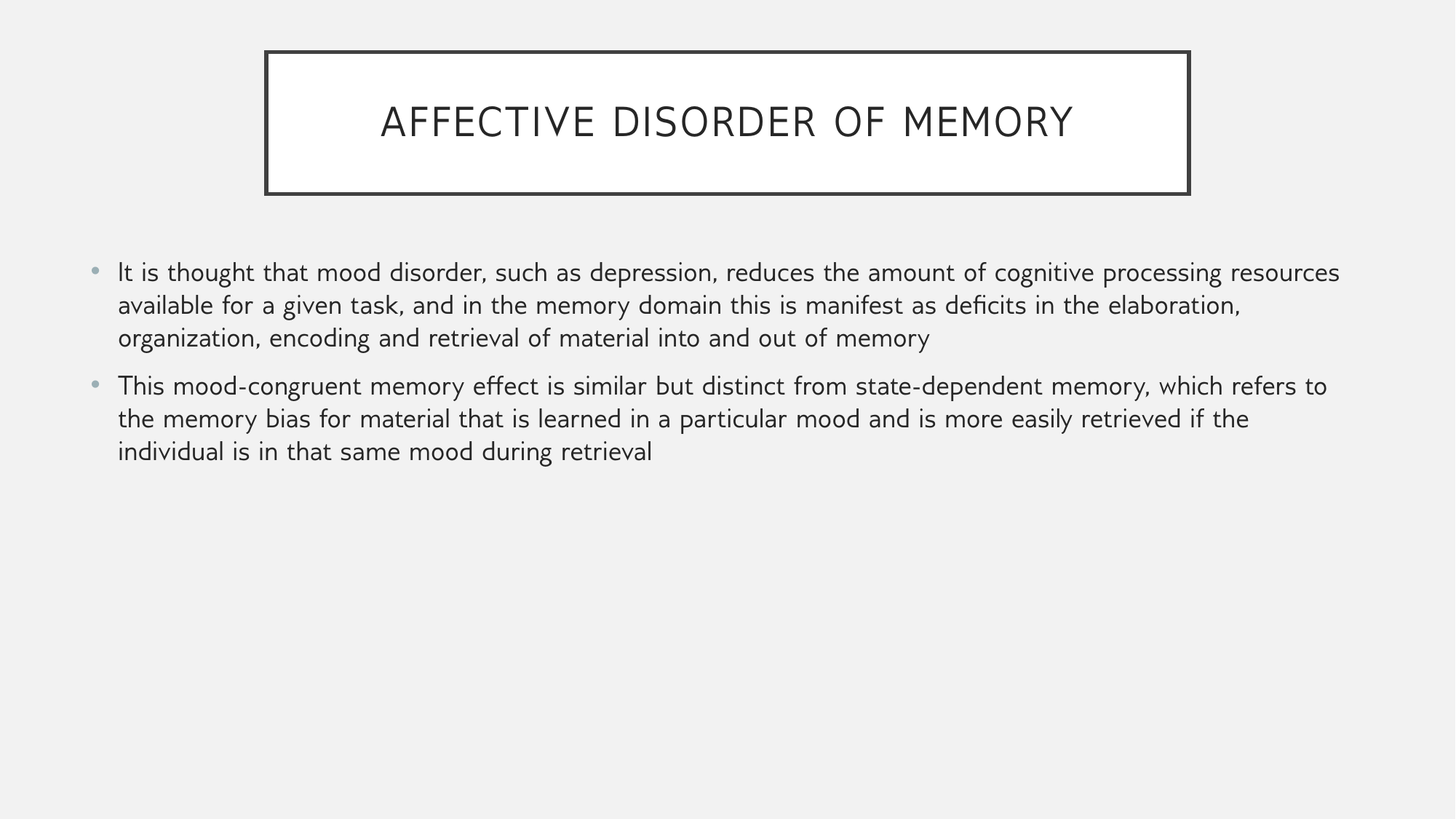

# Affective Disorder of Memory
It is thought that mood disorder, such as depression, reduces the amount of cognitive processing resources available for a given task, and in the memory domain this is manifest as deficits in the elaboration, organization, encoding and retrieval of material into and out of memory
This mood-congruent memory effect is similar but distinct from state-dependent memory, which refers to the memory bias for material that is learned in a particular mood and is more easily retrieved if the individual is in that same mood during retrieval